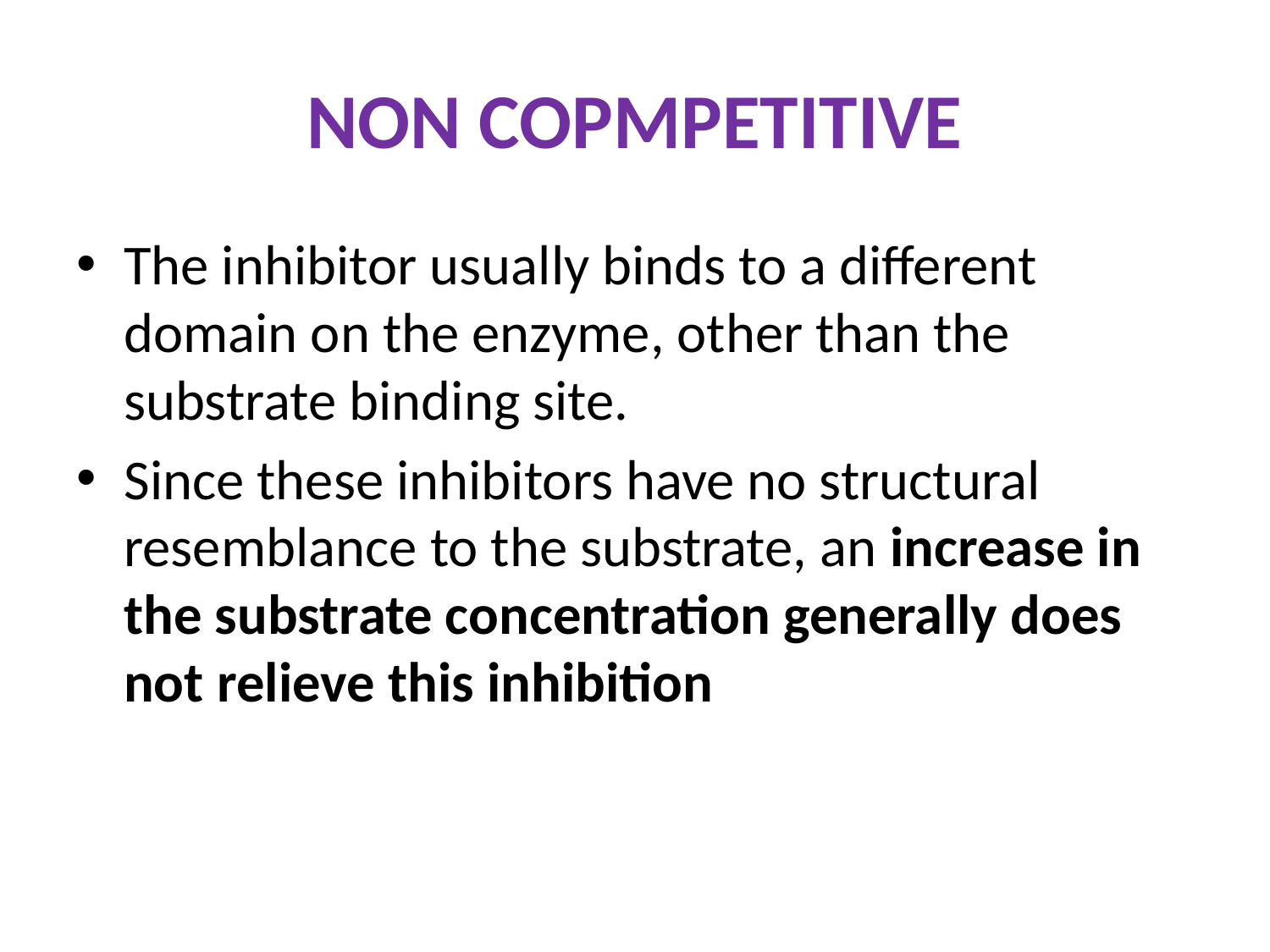

# NON COPMPETITIVE
The inhibitor usually binds to a different domain on the enzyme, other than the substrate binding site.
Since these inhibitors have no structural resemblance to the substrate, an increase in the substrate concentration generally does not relieve this inhibition